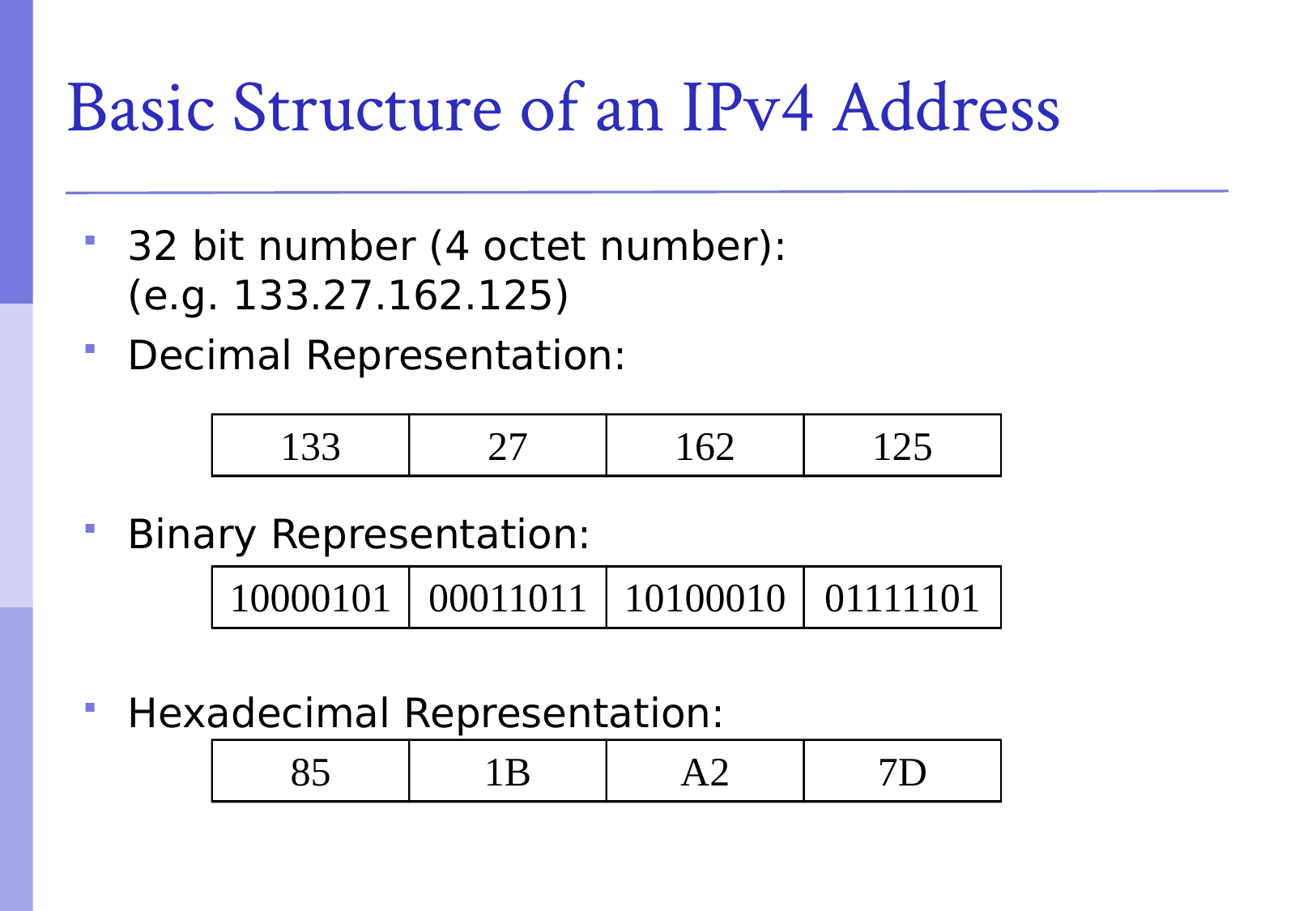

# Basic Structure of an IPv4 Address
32 bit number (4 octet number):
(e.g. 133.27.162.125)‏
Decimal Representation:

Binary Representation:

Hexadecimal Representation:

133

27

162

125

10000101

00011011

10100010

01111101

85

1B

A2

7D